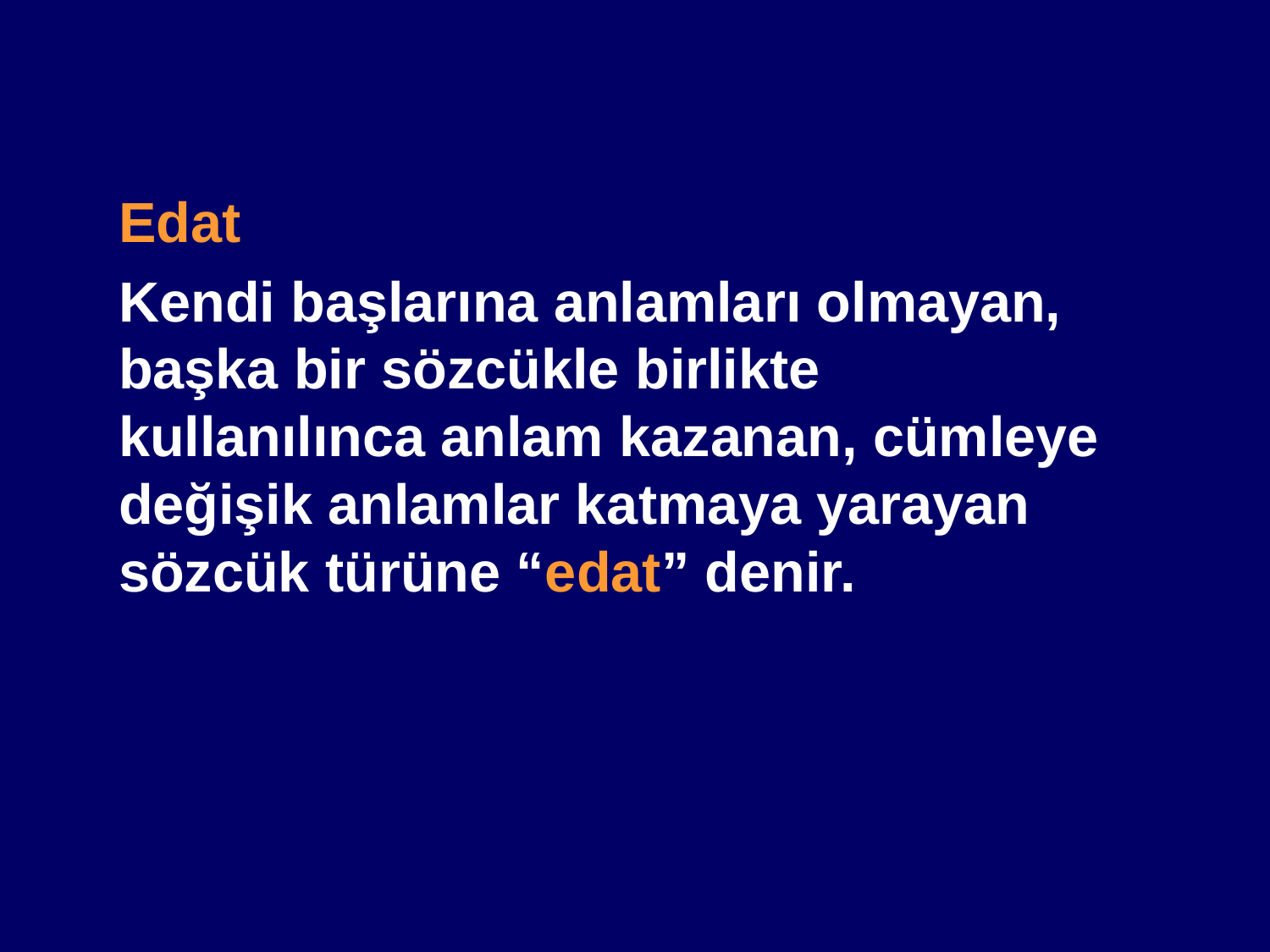

#
Edat
Kendi başlarına anlamları olmayan, başka bir sözcükle birlikte kullanılınca anlam kazanan, cümleye değişik anlamlar katmaya yarayan sözcük türüne “edat” denir.